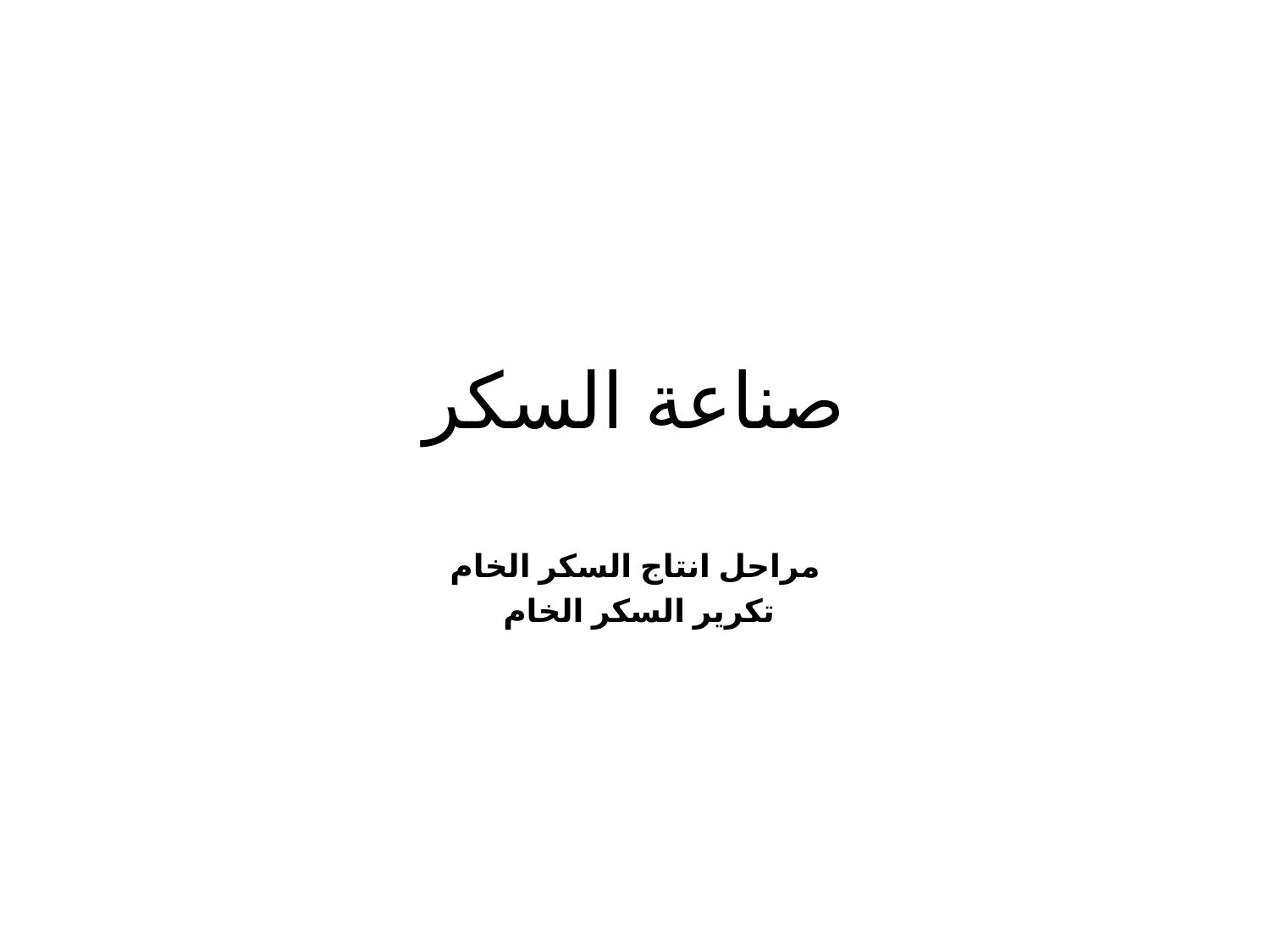

# صناعة السكر
مراحل انتاج السكر الخام
تكرير السكر الخام